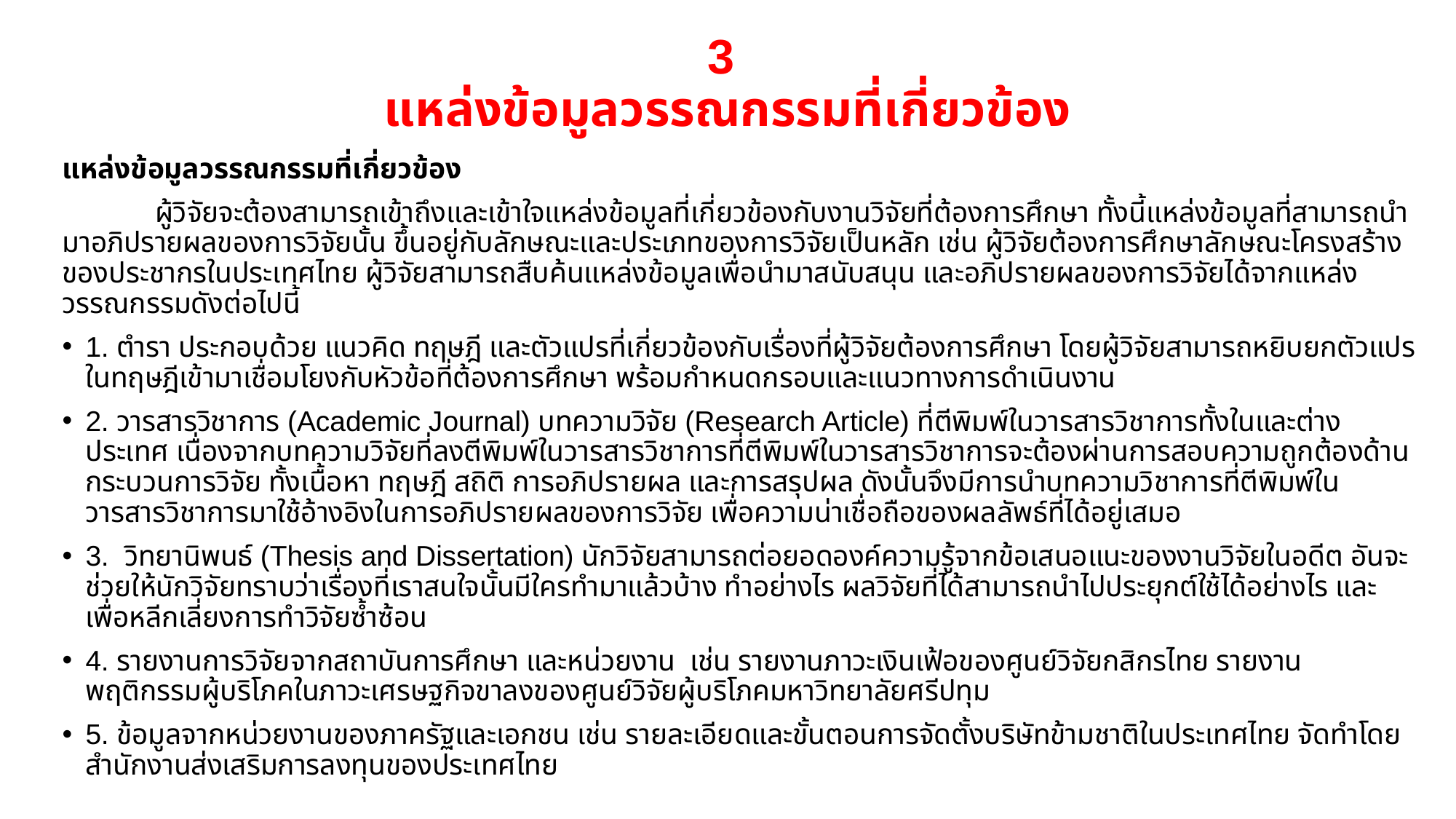

# 3 แหล่งข้อมูลวรรณกรรมที่เกี่ยวข้อง
แหล่งข้อมูลวรรณกรรมที่เกี่ยวข้อง
	ผู้วิจัยจะต้องสามารถเข้าถึงและเข้าใจแหล่งข้อมูลที่เกี่ยวข้องกับงานวิจัยที่ต้องการศึกษา ทั้งนี้แหล่งข้อมูลที่สามารถนำมาอภิปรายผลของการวิจัยนั้น ขึ้นอยู่กับลักษณะและประเภทของการวิจัยเป็นหลัก เช่น ผู้วิจัยต้องการศึกษาลักษณะโครงสร้างของประชากรในประเทศไทย ผู้วิจัยสามารถสืบค้นแหล่งข้อมูลเพื่อนำมาสนับสนุน และอภิปรายผลของการวิจัยได้จากแหล่งวรรณกรรมดังต่อไปนี้
1. ตำรา ประกอบด้วย แนวคิด ทฤษฎี และตัวแปรที่เกี่ยวข้องกับเรื่องที่ผู้วิจัยต้องการศึกษา โดยผู้วิจัยสามารถหยิบยกตัวแปรในทฤษฎีเข้ามาเชื่อมโยงกับหัวข้อที่ต้องการศึกษา พร้อมกำหนดกรอบและแนวทางการดำเนินงาน
2. วารสารวิชาการ (Academic Journal) บทความวิจัย (Research Article) ที่ตีพิมพ์ในวารสารวิชาการทั้งในและต่างประเทศ เนื่องจากบทความวิจัยที่ลงตีพิมพ์ในวารสารวิชาการที่ตีพิมพ์ในวารสารวิชาการจะต้องผ่านการสอบความถูกต้องด้านกระบวนการวิจัย ทั้งเนื้อหา ทฤษฎี สถิติ การอภิปรายผล และการสรุปผล ดังนั้นจึงมีการนำบทความวิชาการที่ตีพิมพ์ในวารสารวิชาการมาใช้อ้างอิงในการอภิปรายผลของการวิจัย เพื่อความน่าเชื่อถือของผลลัพธ์ที่ได้อยู่เสมอ
3.  วิทยานิพนธ์ (Thesis and Dissertation) นักวิจัยสามารถต่อยอดองค์ความรู้จากข้อเสนอแนะของงานวิจัยในอดีต อันจะช่วยให้นักวิจัยทราบว่าเรื่องที่เราสนใจนั้นมีใครทำมาแล้วบ้าง ทำอย่างไร ผลวิจัยที่ได้สามารถนำไปประยุกต์ใช้ได้อย่างไร และเพื่อหลีกเลี่ยงการทำวิจัยซ้ำซ้อน
4. รายงานการวิจัยจากสถาบันการศึกษา และหน่วยงาน  เช่น รายงานภาวะเงินเฟ้อของศูนย์วิจัยกสิกรไทย รายงานพฤติกรรมผู้บริโภคในภาวะเศรษฐกิจขาลงของศูนย์วิจัยผู้บริโภคมหาวิทยาลัยศรีปทุม
5. ข้อมูลจากหน่วยงานของภาครัฐและเอกชน เช่น รายละเอียดและขั้นตอนการจัดตั้งบริษัทข้ามชาติในประเทศไทย จัดทำโดย สำนักงานส่งเสริมการลงทุนของประเทศไทย